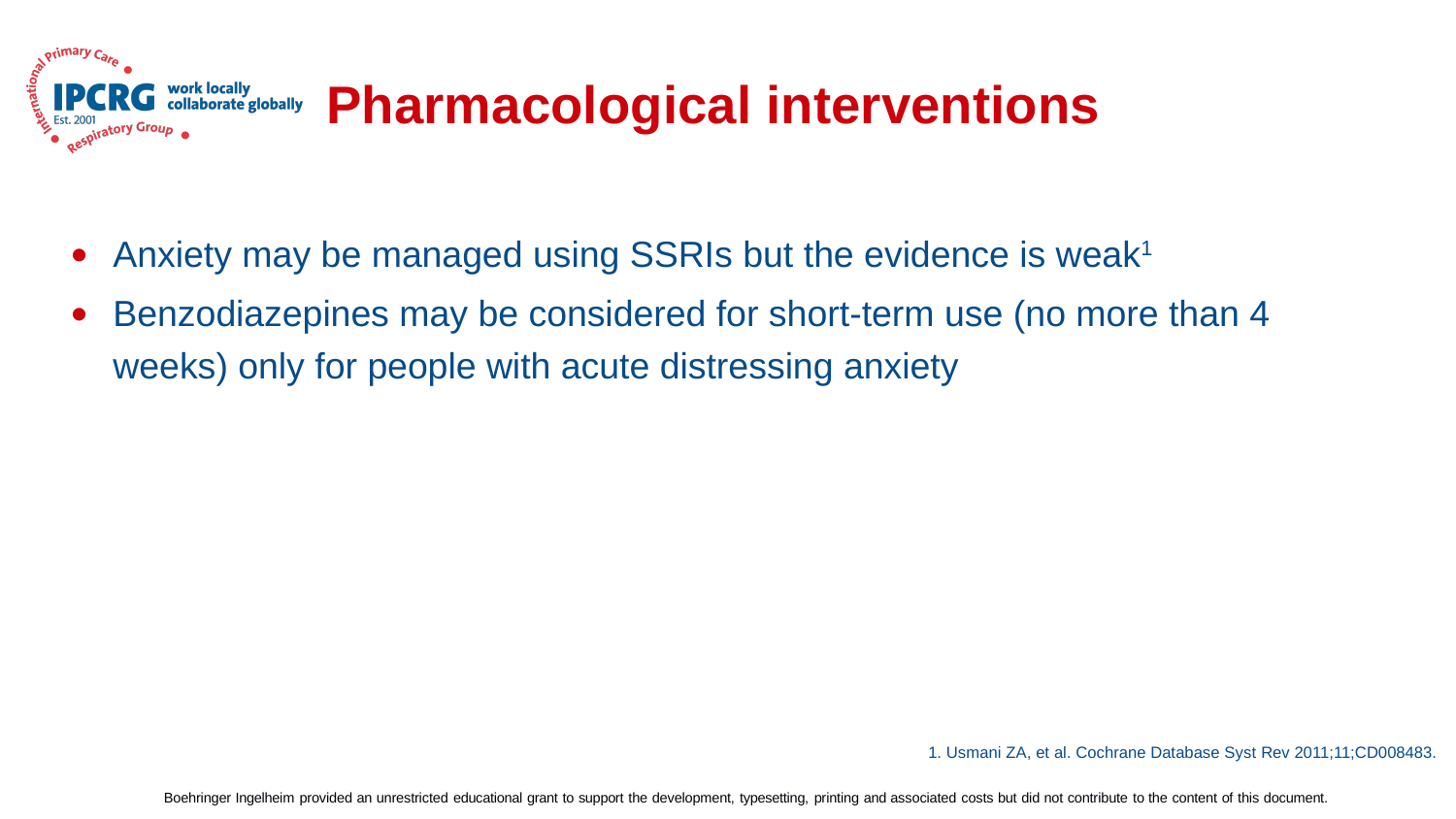

# Pharmacological interventions
Anxiety may be managed using SSRIs but the evidence is weak1
Benzodiazepines may be considered for short-term use (no more than 4 weeks) only for people with acute distressing anxiety

1. Usmani ZA, et al. Cochrane Database Syst Rev 2011;11;CD008483.